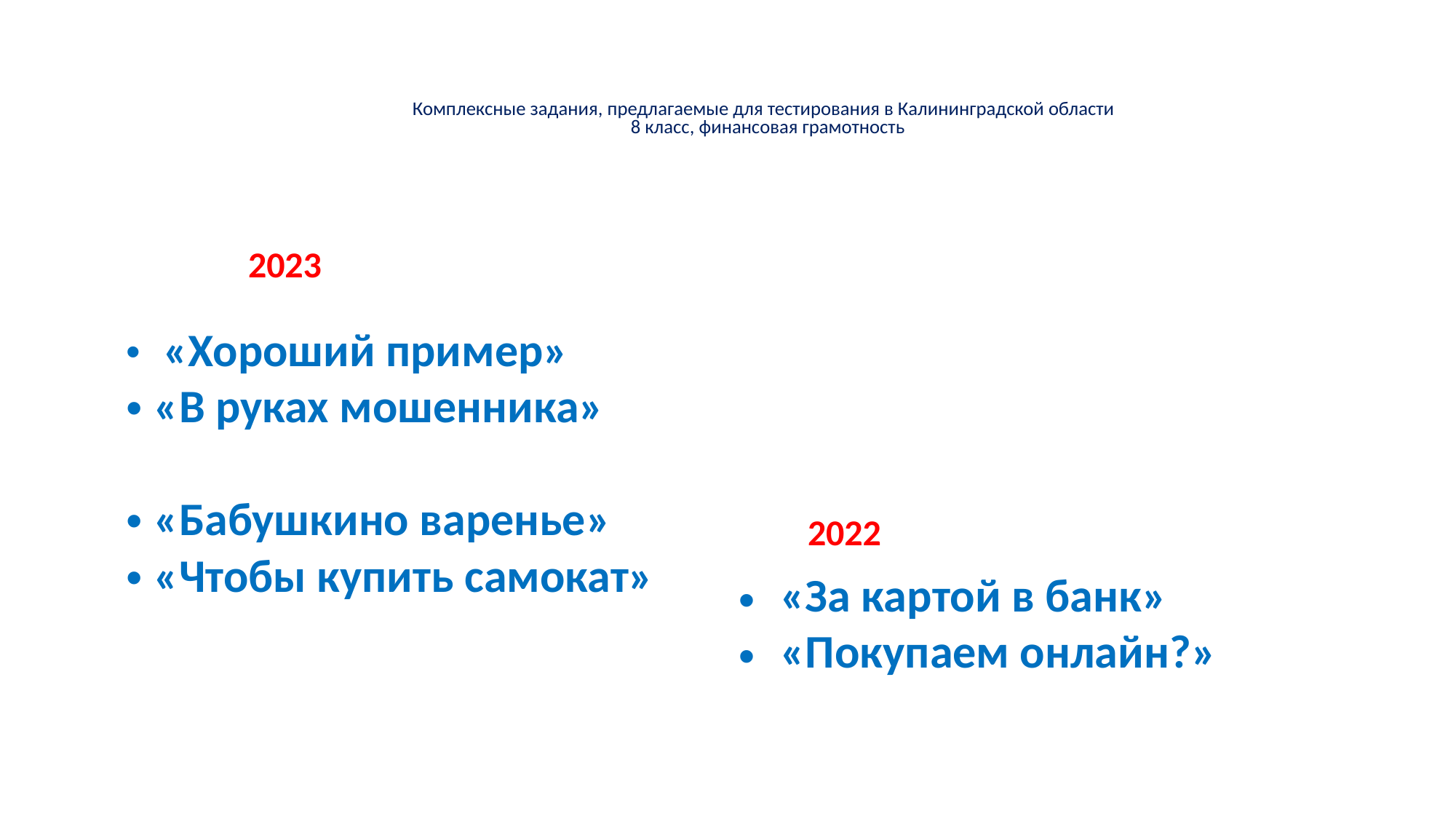

# Комплексные задания, предлагаемые для тестирования в Калининградской области 8 класс, финансовая грамотность
2023

 «Хороший пример»
«В руках мошенника»

«Бабушкино варенье»
«Чтобы купить самокат»

2022

«За картой в банк»
«Покупаем онлайн?»